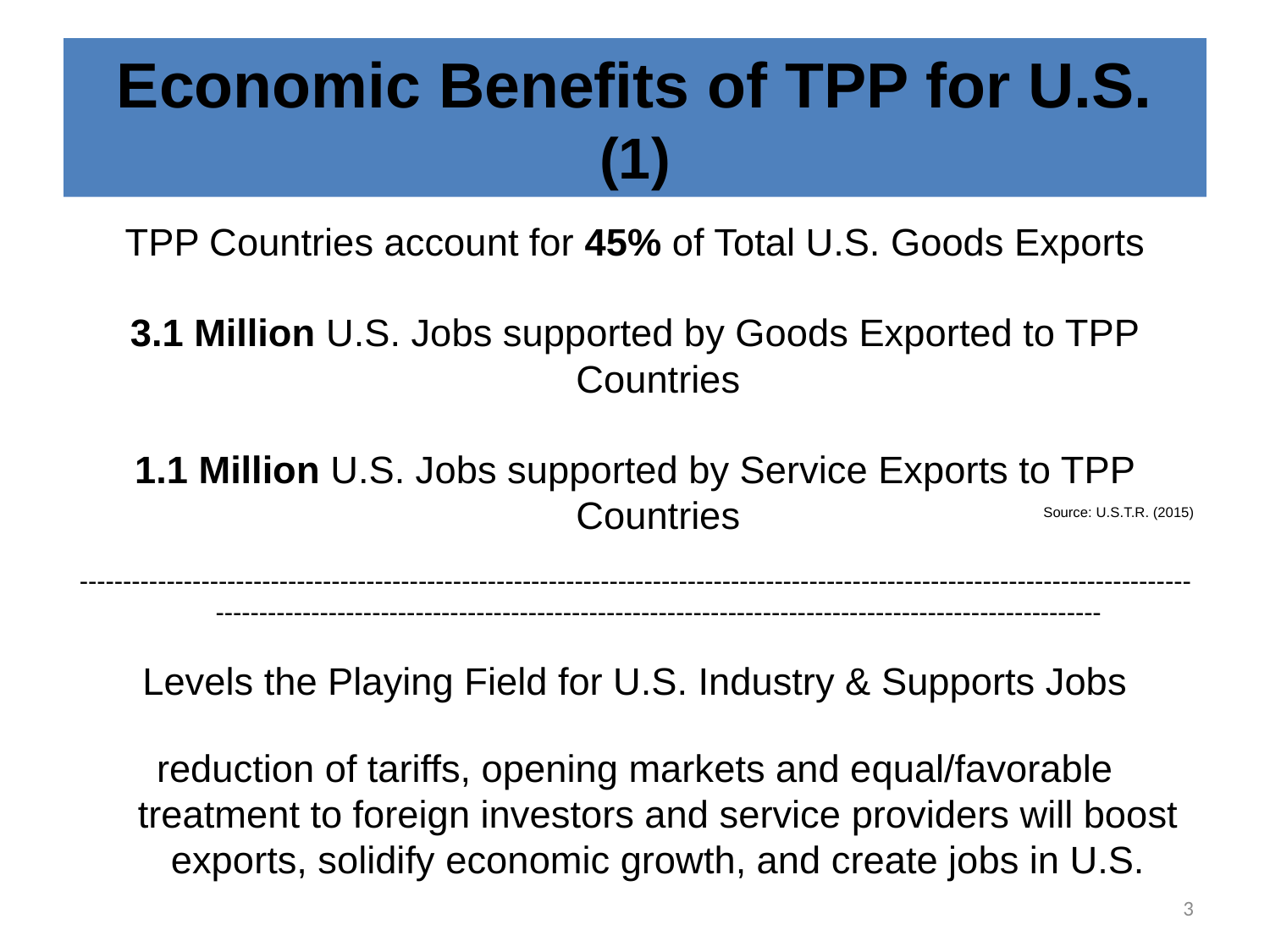

# Economic Benefits of TPP for U.S. (1)
TPP Countries account for 45% of Total U.S. Goods Exports

3.1 Million U.S. Jobs supported by Goods Exported to TPP Countries

1.1 Million U.S. Jobs supported by Service Exports to TPP Countries

--------------------------------------------------------------------------------------------------------------------------------------------------------------------------------------------------------------------------------------

Levels the Playing Field for U.S. Industry & Supports Jobs

reduction of tariffs, opening markets and equal/favorable treatment to foreign investors and service providers will boost exports, solidify economic growth, and create jobs in U.S.
Source: U.S.T.R. (2015)
3